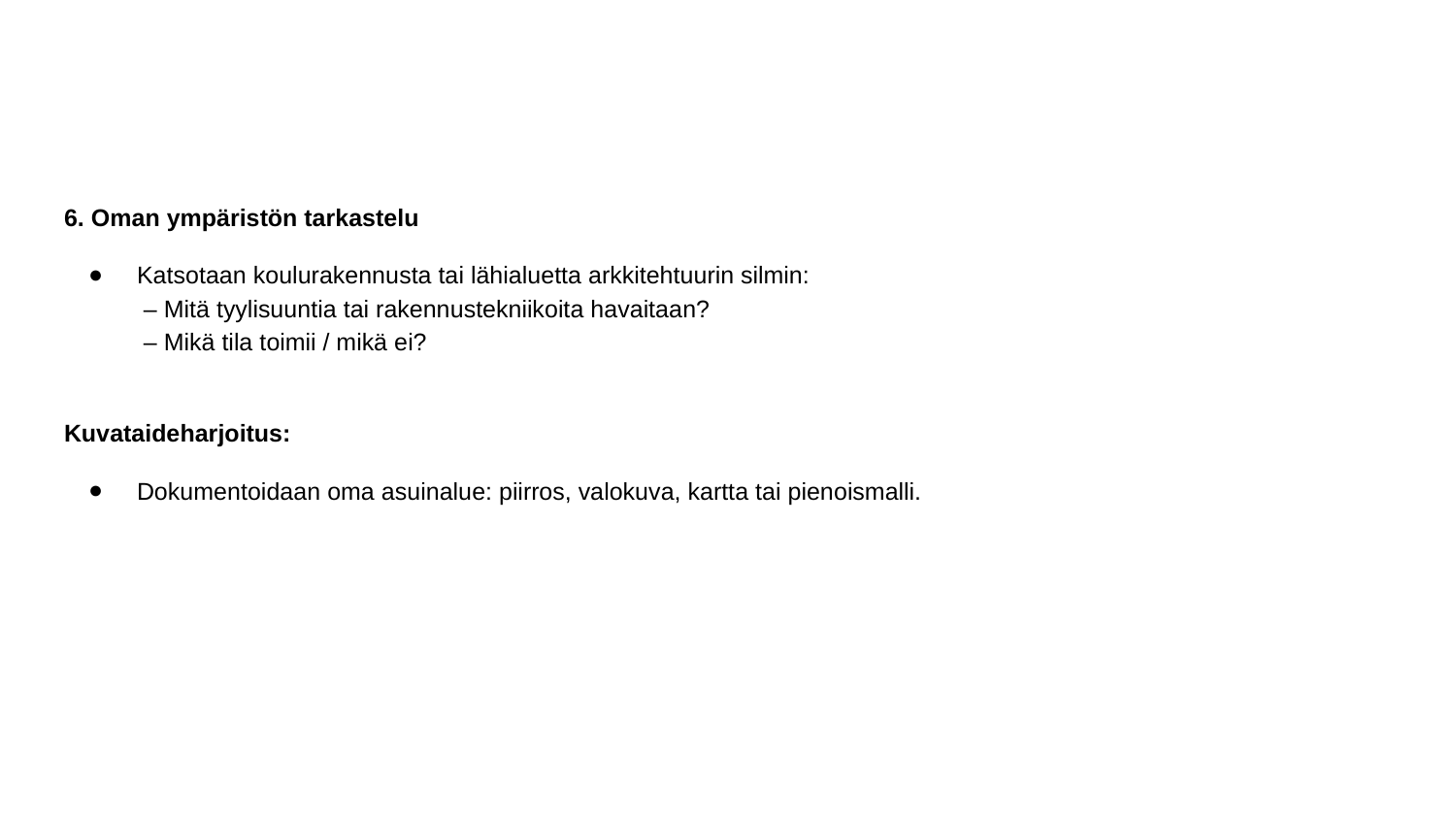

#
6. Oman ympäristön tarkastelu
Katsotaan koulurakennusta tai lähialuetta arkkitehtuurin silmin:
 – Mitä tyylisuuntia tai rakennustekniikoita havaitaan?
 – Mikä tila toimii / mikä ei?
Kuvataideharjoitus:
Dokumentoidaan oma asuinalue: piirros, valokuva, kartta tai pienoismalli.